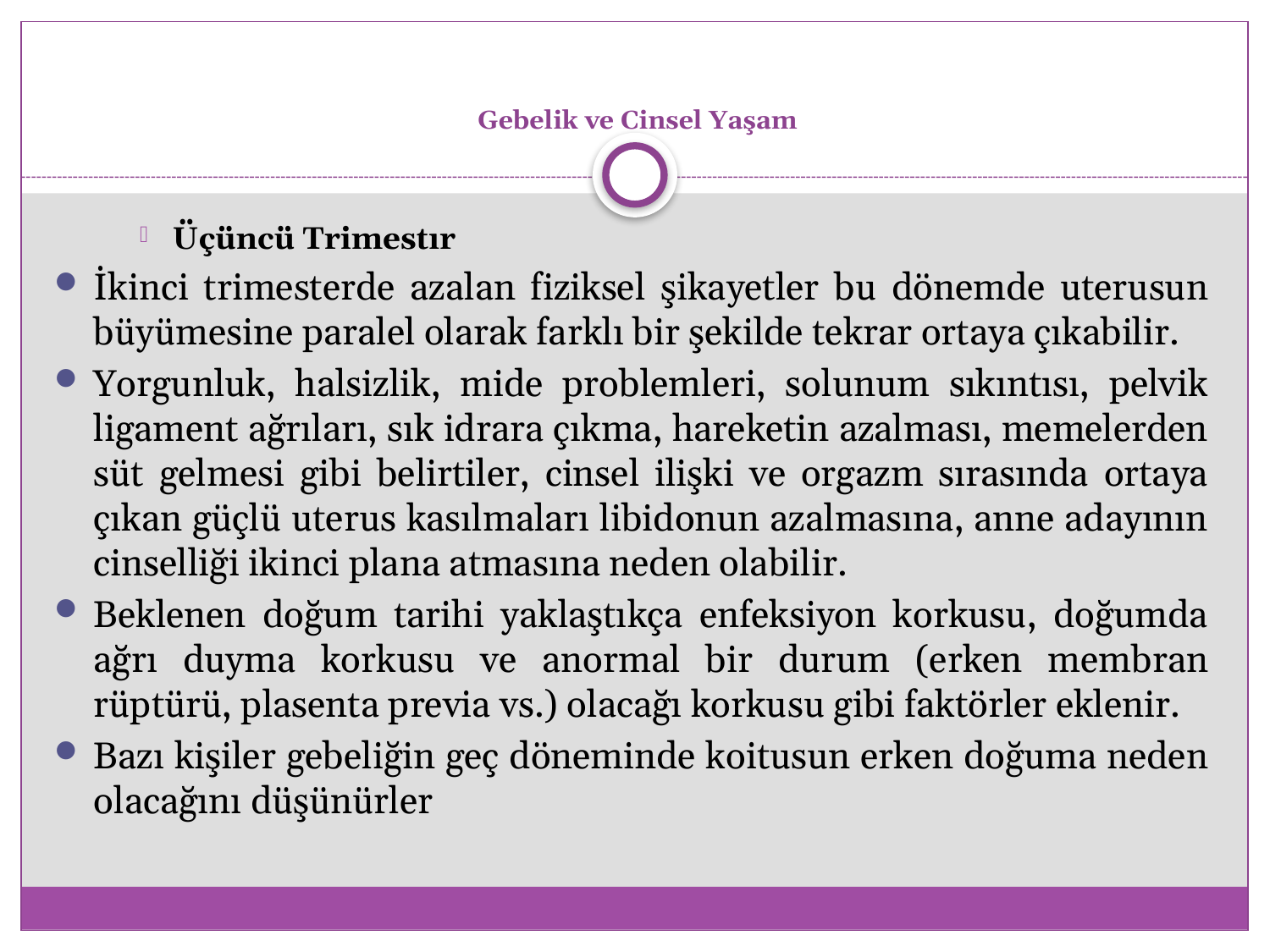

# Gebelik ve Cinsel Yaşam
Üçüncü Trimestır
İkinci trimesterde azalan fiziksel şikayetler bu dönemde uterusun büyümesine paralel olarak farklı bir şekilde tekrar ortaya çıkabilir.
Yorgunluk, halsizlik, mide problemleri, solunum sıkıntısı, pelvik ligament ağrıları, sık idrara çıkma, hareketin azalması, memelerden süt gelmesi gibi belirtiler, cinsel ilişki ve orgazm sırasında ortaya çıkan güçlü uterus kasılmaları libidonun azalmasına, anne adayının cinselliği ikinci plana atmasına neden olabilir.
Beklenen doğum tarihi yaklaştıkça enfeksiyon korkusu, doğumda ağrı duyma korkusu ve anormal bir durum (erken membran rüptürü, plasenta previa vs.) olacağı korkusu gibi faktörler eklenir.
Bazı kişiler gebeliğin geç döneminde koitusun erken doğuma neden olacağını düşünürler